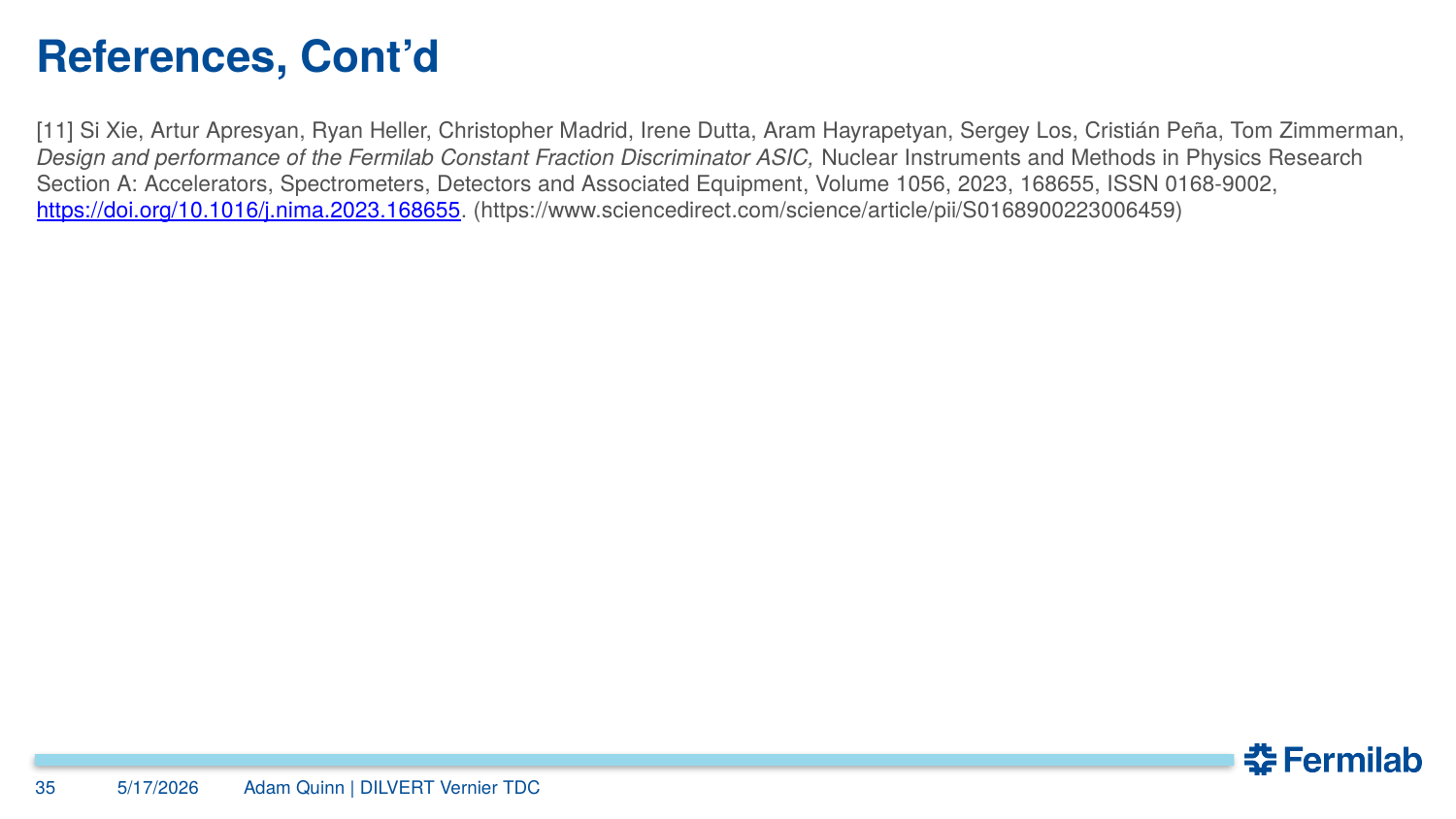

# References, Cont’d
[11] Si Xie, Artur Apresyan, Ryan Heller, Christopher Madrid, Irene Dutta, Aram Hayrapetyan, Sergey Los, Cristián Peña, Tom Zimmerman, Design and performance of the Fermilab Constant Fraction Discriminator ASIC, Nuclear Instruments and Methods in Physics Research Section A: Accelerators, Spectrometers, Detectors and Associated Equipment, Volume 1056, 2023, 168655, ISSN 0168-9002, https://doi.org/10.1016/j.nima.2023.168655. (https://www.sciencedirect.com/science/article/pii/S0168900223006459)

35
5/17/2026
Adam Quinn | DILVERT Vernier TDC